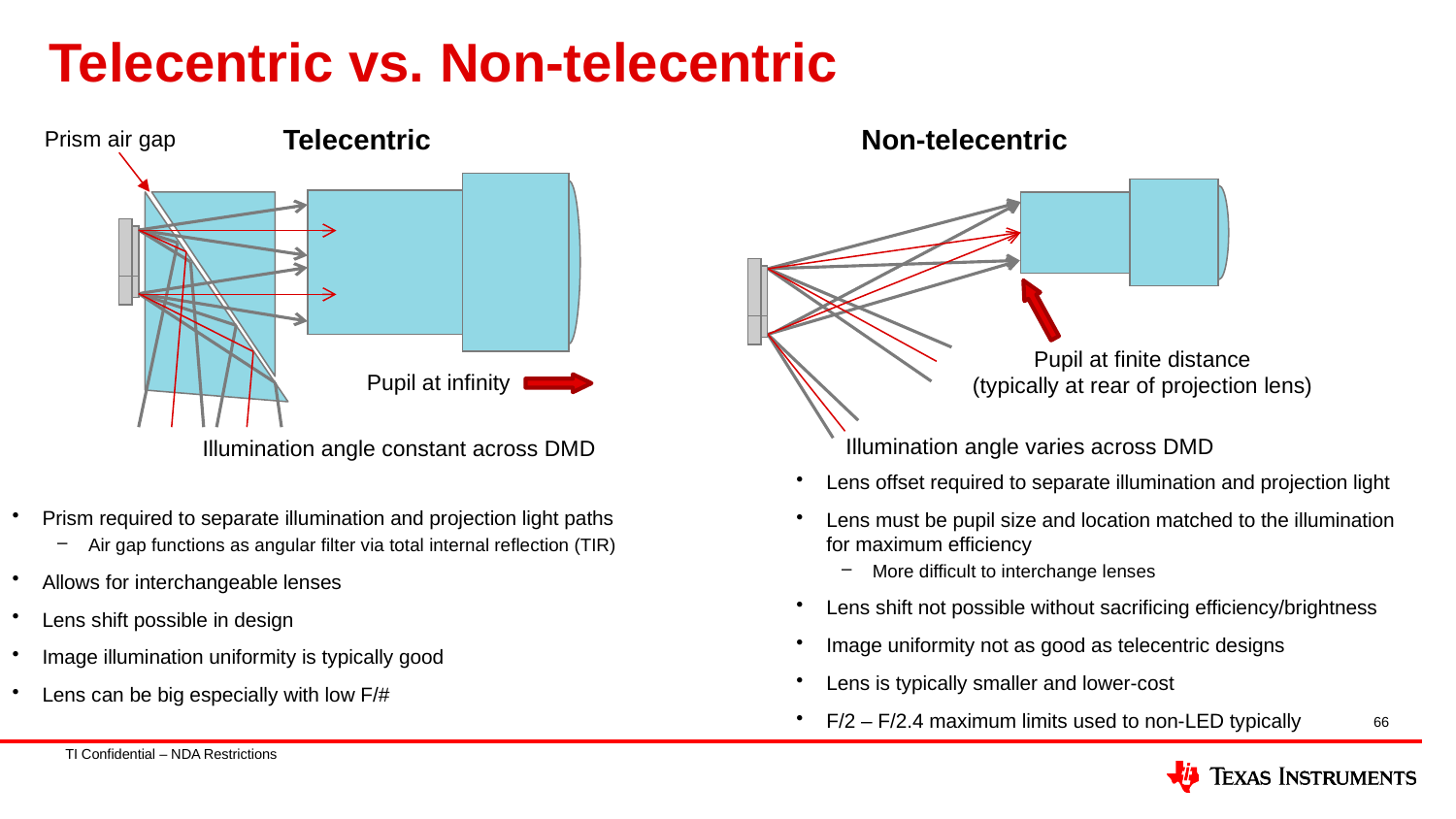

# Telecentric vs. Non-telecentric
Telecentric
Non-telecentric
Prism air gap

Pupil at finite distance
(typically at rear of projection lens)
Pupil at infinity

Illumination angle varies across DMD
Illumination angle constant across DMD
Lens offset required to separate illumination and projection light
Lens must be pupil size and location matched to the illumination for maximum efficiency
More difficult to interchange lenses
Lens shift not possible without sacrificing efficiency/brightness
Image uniformity not as good as telecentric designs
Lens is typically smaller and lower-cost
F/2 – F/2.4 maximum limits used to non-LED typically
Prism required to separate illumination and projection light paths
Air gap functions as angular filter via total internal reflection (TIR)
Allows for interchangeable lenses
Lens shift possible in design
Image illumination uniformity is typically good
Lens can be big especially with low F/#

66